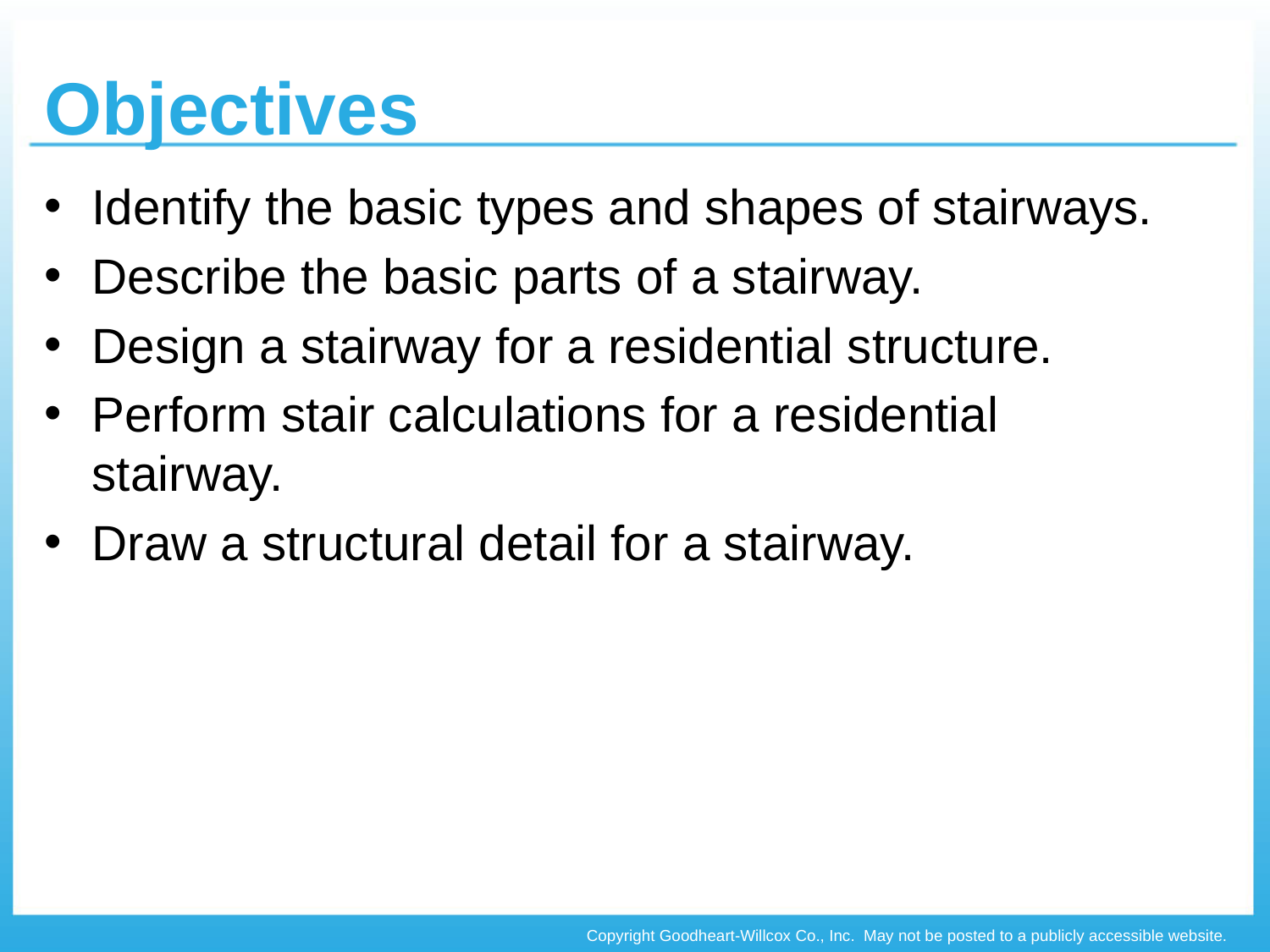

# Objectives
Identify the basic types and shapes of stairways.
Describe the basic parts of a stairway.
Design a stairway for a residential structure.
Perform stair calculations for a residential stairway.
Draw a structural detail for a stairway.